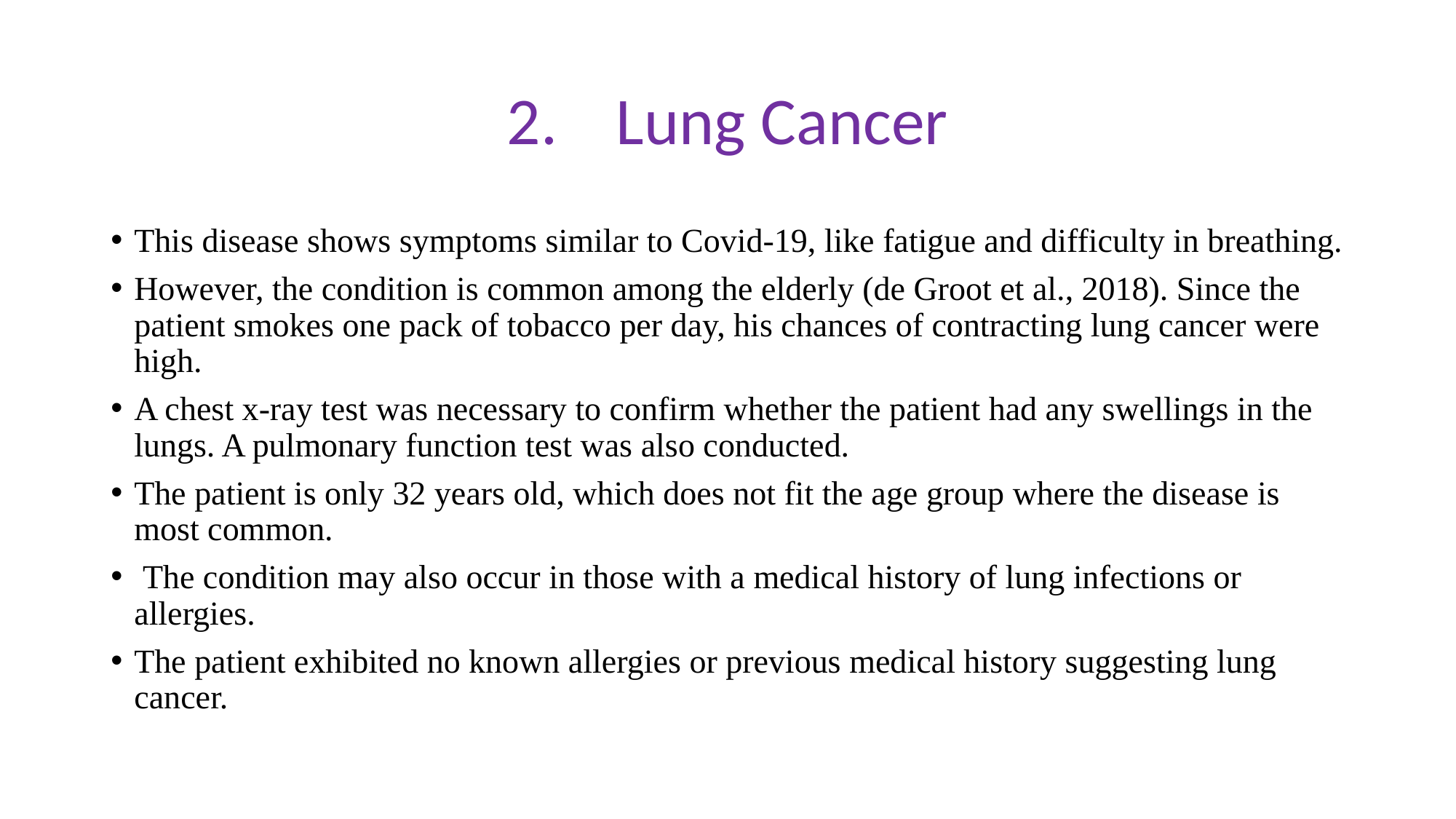

# 2.	Lung Cancer
This disease shows symptoms similar to Covid-19, like fatigue and difficulty in breathing.
However, the condition is common among the elderly (de Groot et al., 2018). Since the patient smokes one pack of tobacco per day, his chances of contracting lung cancer were high.
A chest x-ray test was necessary to confirm whether the patient had any swellings in the lungs. A pulmonary function test was also conducted.
The patient is only 32 years old, which does not fit the age group where the disease is most common.
 The condition may also occur in those with a medical history of lung infections or allergies.
The patient exhibited no known allergies or previous medical history suggesting lung cancer.